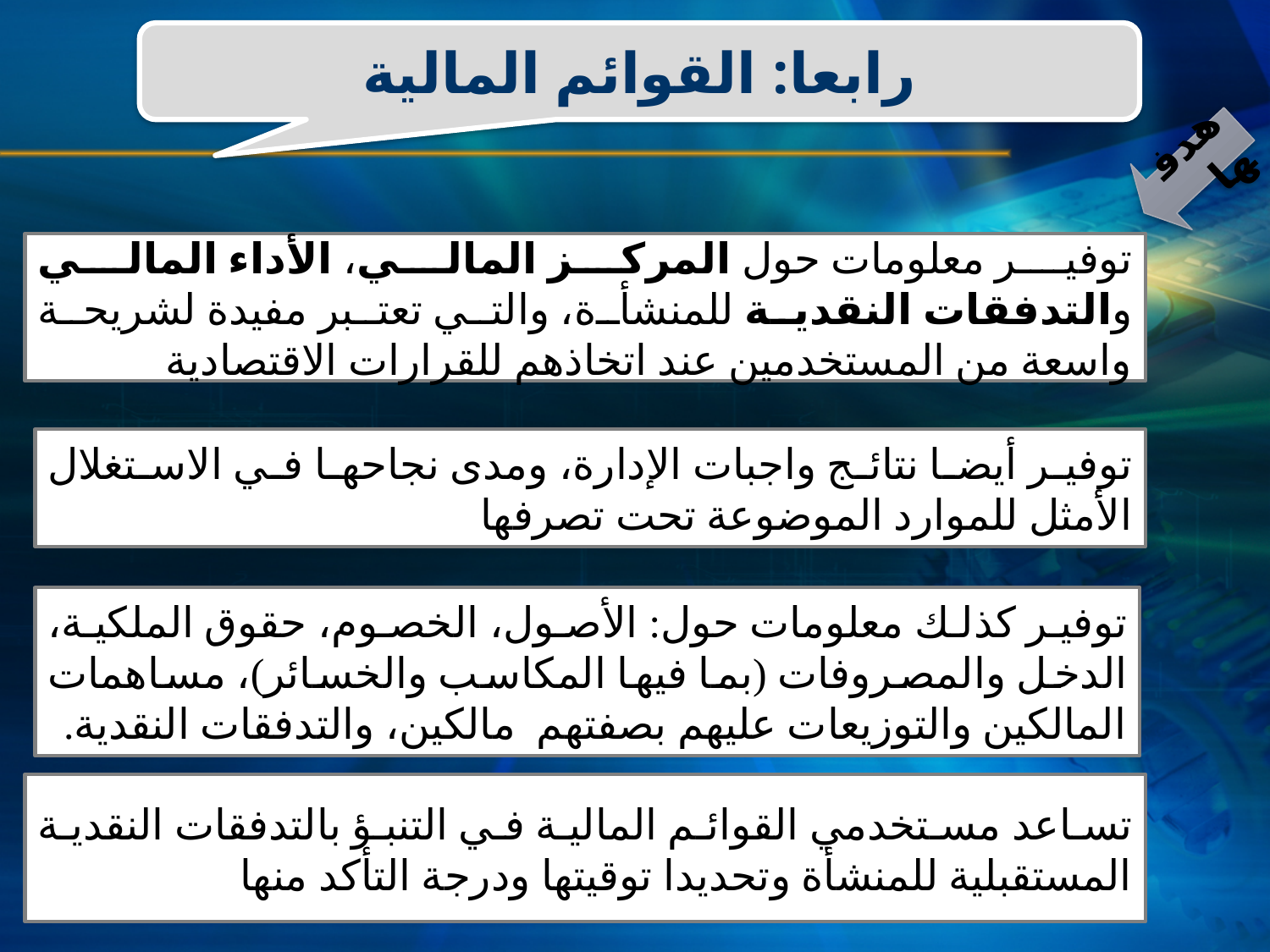

رابعا: القوائم المالية

هدفها
توفیر معلومات حول المركز المالي، الأداء المالي والتدفقات النقدیة للمنشأة، والتي تعتبر مفیدة لشریحة واسعة من المستخدمین عند اتخاذھم للقرارات الاقتصادیة
توفیر أیضا نتائج واجبات الإدارة، ومدى نجاحھا في الاستغلال الأمثل للموارد الموضوعة تحت تصرفها
توفیر كذلك معلومات حول: الأصول، الخصوم، حقوق الملكیة، الدخل والمصروفات (بما فیھا المكاسب والخسائر)، مساھمات المالكین والتوزیعات علیھم بصفتھم  مالكین، والتدفقات النقدیة.
تساعد مستخدمي القوائم المالیة في التنبؤ بالتدفقات النقدیة المستقبلیة للمنشأة وتحدیدا توقیتھا ودرجة التأكد منھا